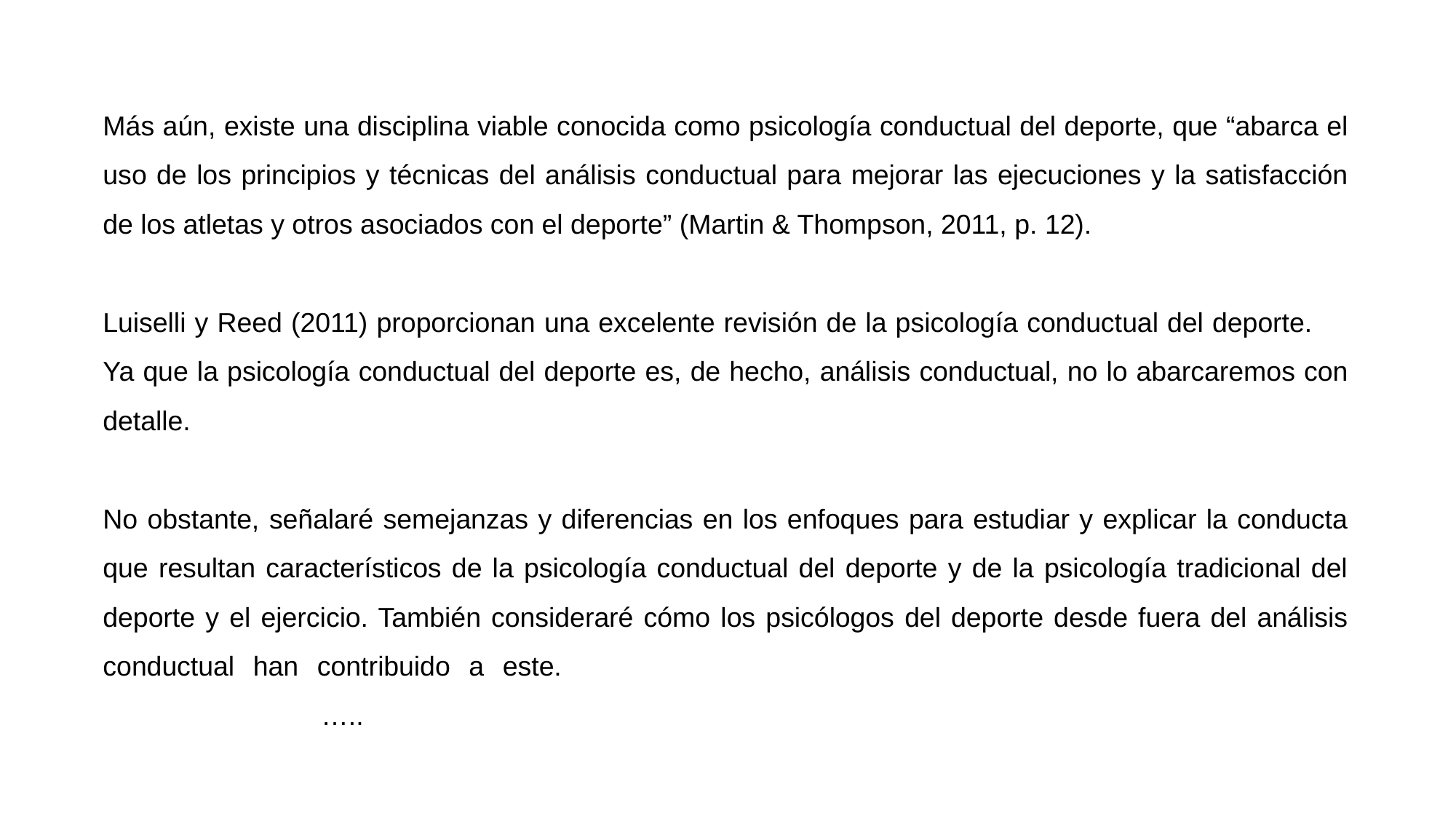

Más aún, existe una disciplina viable conocida como psicología conductual del deporte, que “abarca el uso de los principios y técnicas del análisis conductual para mejorar las ejecuciones y la satisfacción de los atletas y otros asociados con el deporte” (Martin & Thompson, 2011, p. 12).

Luiselli y Reed (2011) proporcionan una excelente revisión de la psicología conductual del deporte.     Ya que la psicología conductual del deporte es, de hecho, análisis conductual, no lo abarcaremos con detalle.

No obstante, señalaré semejanzas y diferencias en los enfoques para estudiar y explicar la conducta que resultan característicos de la psicología conductual del deporte y de la psicología tradicional del deporte y el ejercicio. También consideraré cómo los psicólogos del deporte desde fuera del análisis conductual han contribuido a este.										…..